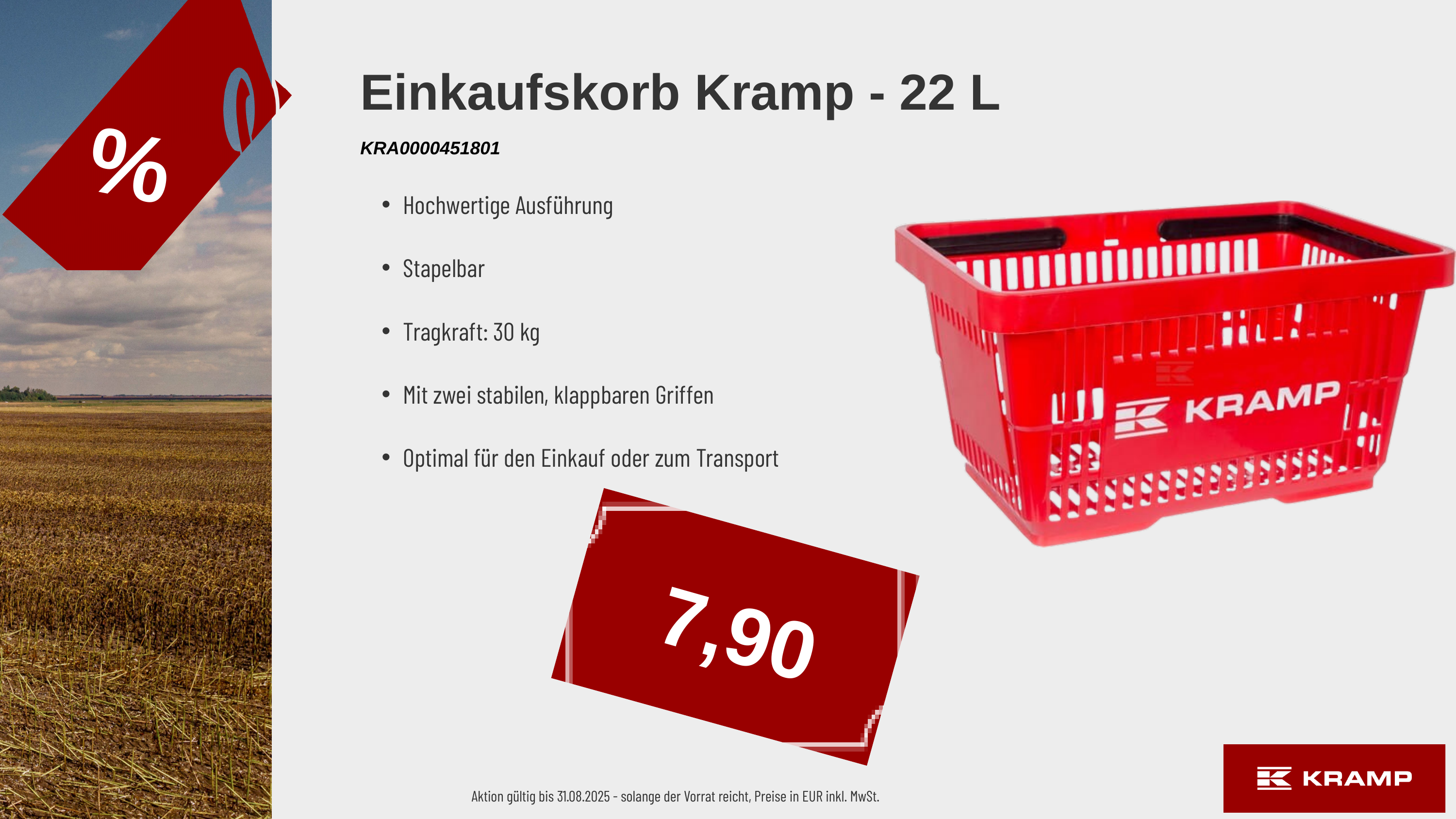

Einkaufskorb Kramp - 22 L
%
KRA0000451801
Hochwertige Ausführung
Stapelbar
Tragkraft: 30 kg
Mit zwei stabilen, klappbaren Griffen
Optimal für den Einkauf oder zum Transport

7,90

Aktion gültig bis 31.08.2025 - solange der Vorrat reicht, Preise in EUR inkl. MwSt.